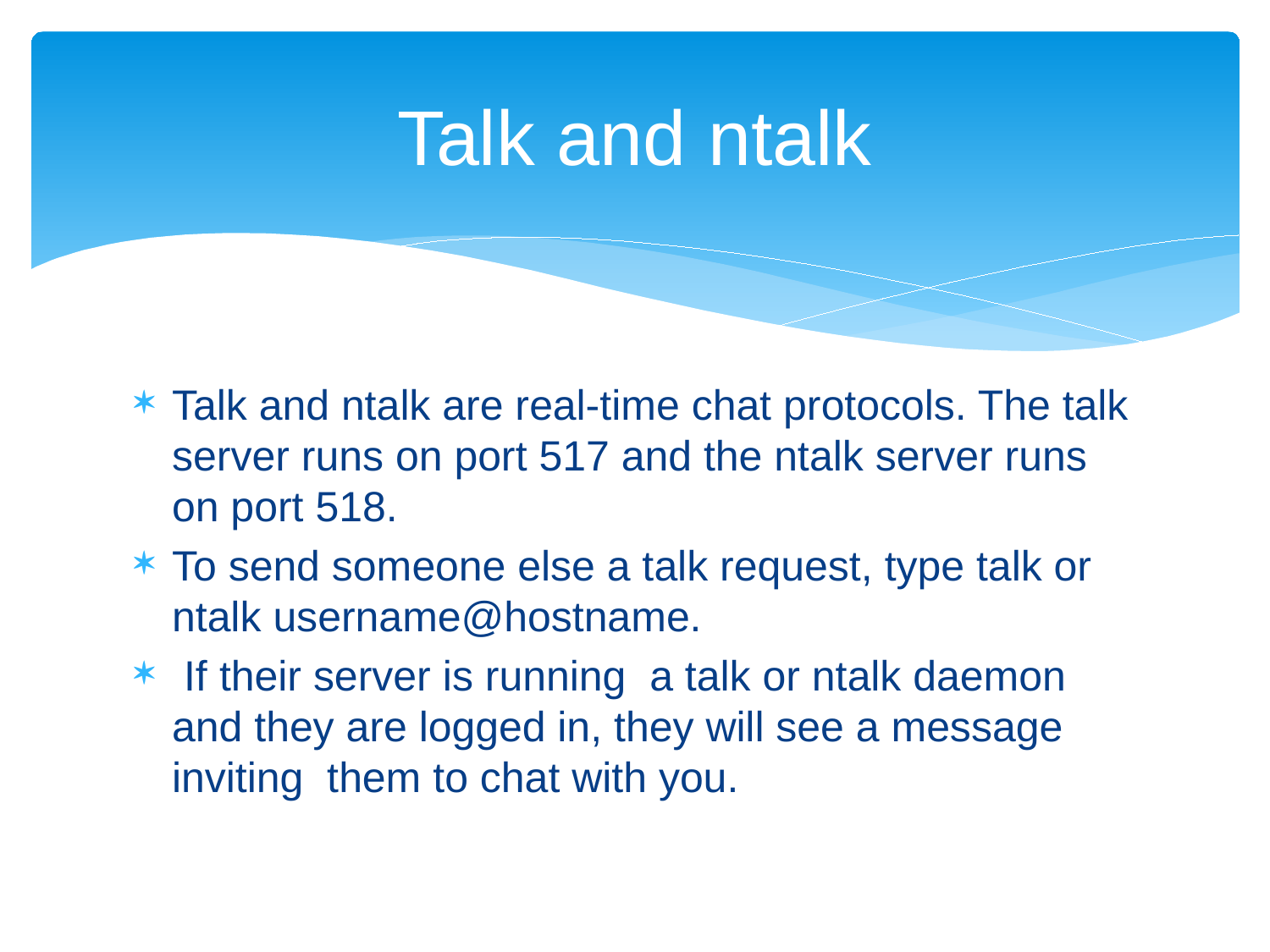

# Talk and ntalk
Talk and ntalk are real-time chat protocols. The talk server runs on port 517 and the ntalk server runs on port 518.
To send someone else a talk request, type talk or ntalk username@hostname.
 If their server is running  a talk or ntalk daemon and they are logged in, they will see a message inviting  them to chat with you.